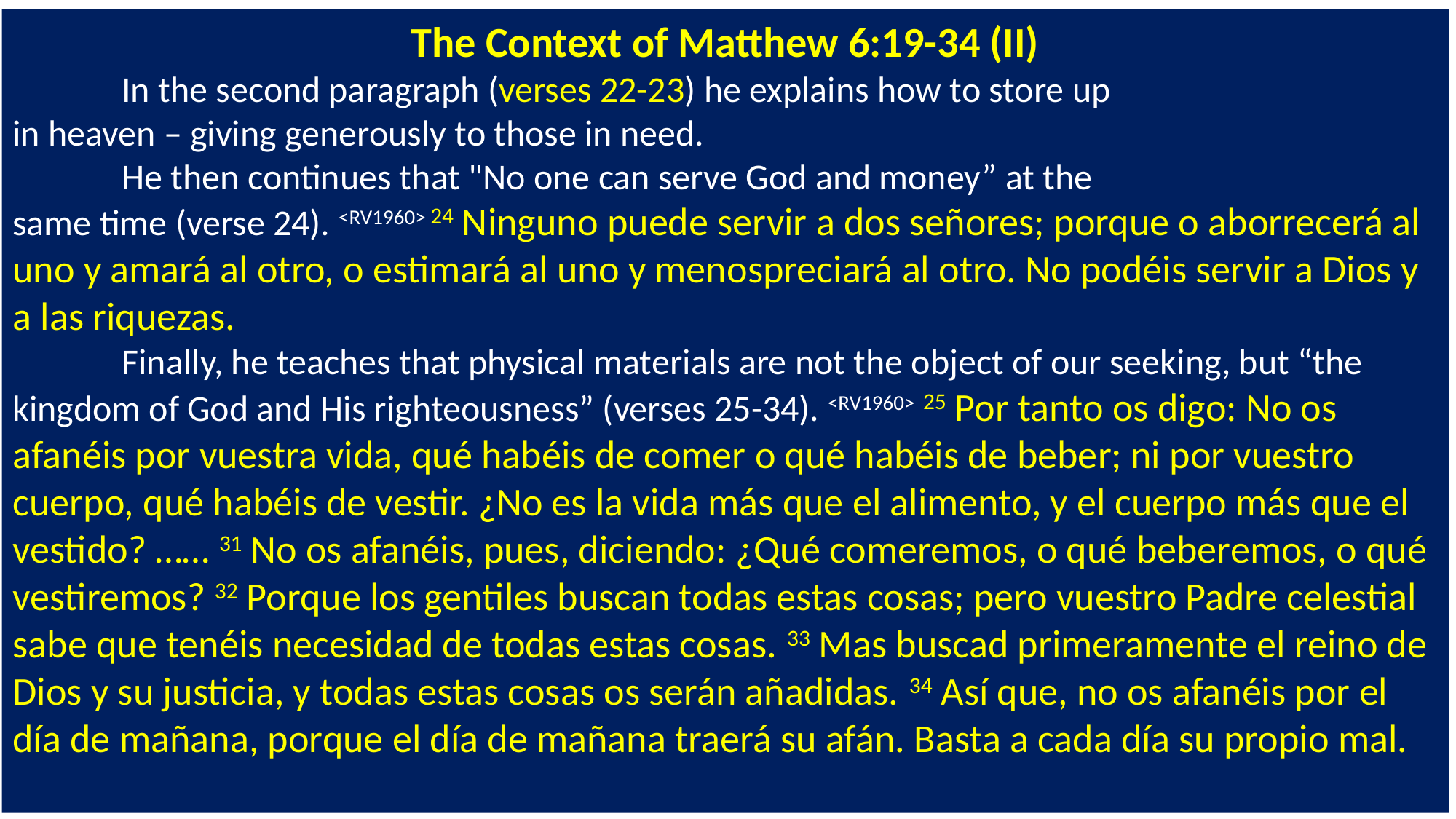

The Context of Matthew 6:19-34 (II)
	In the second paragraph (verses 22-23) he explains how to store up
in heaven – giving generously to those in need.
	He then continues that "No one can serve God and money” at the
same time (verse 24). <RV1960> 24 Ninguno puede servir a dos señores; porque o aborrecerá al uno y amará al otro, o estimará al uno y menospreciará al otro. No podéis servir a Dios y a las riquezas.
	Finally, he teaches that physical materials are not the object of our seeking, but “the kingdom of God and His righteousness” (verses 25-34). <RV1960> 25 Por tanto os digo: No os afanéis por vuestra vida, qué habéis de comer o qué habéis de beber; ni por vuestro cuerpo, qué habéis de vestir. ¿No es la vida más que el alimento, y el cuerpo más que el vestido? …… 31 No os afanéis, pues, diciendo: ¿Qué comeremos, o qué beberemos, o qué vestiremos? 32 Porque los gentiles buscan todas estas cosas; pero vuestro Padre celestial sabe que tenéis necesidad de todas estas cosas. 33 Mas buscad primeramente el reino de Dios y su justicia, y todas estas cosas os serán añadidas. 34 Así que, no os afanéis por el día de mañana, porque el día de mañana traerá su afán. Basta a cada día su propio mal.